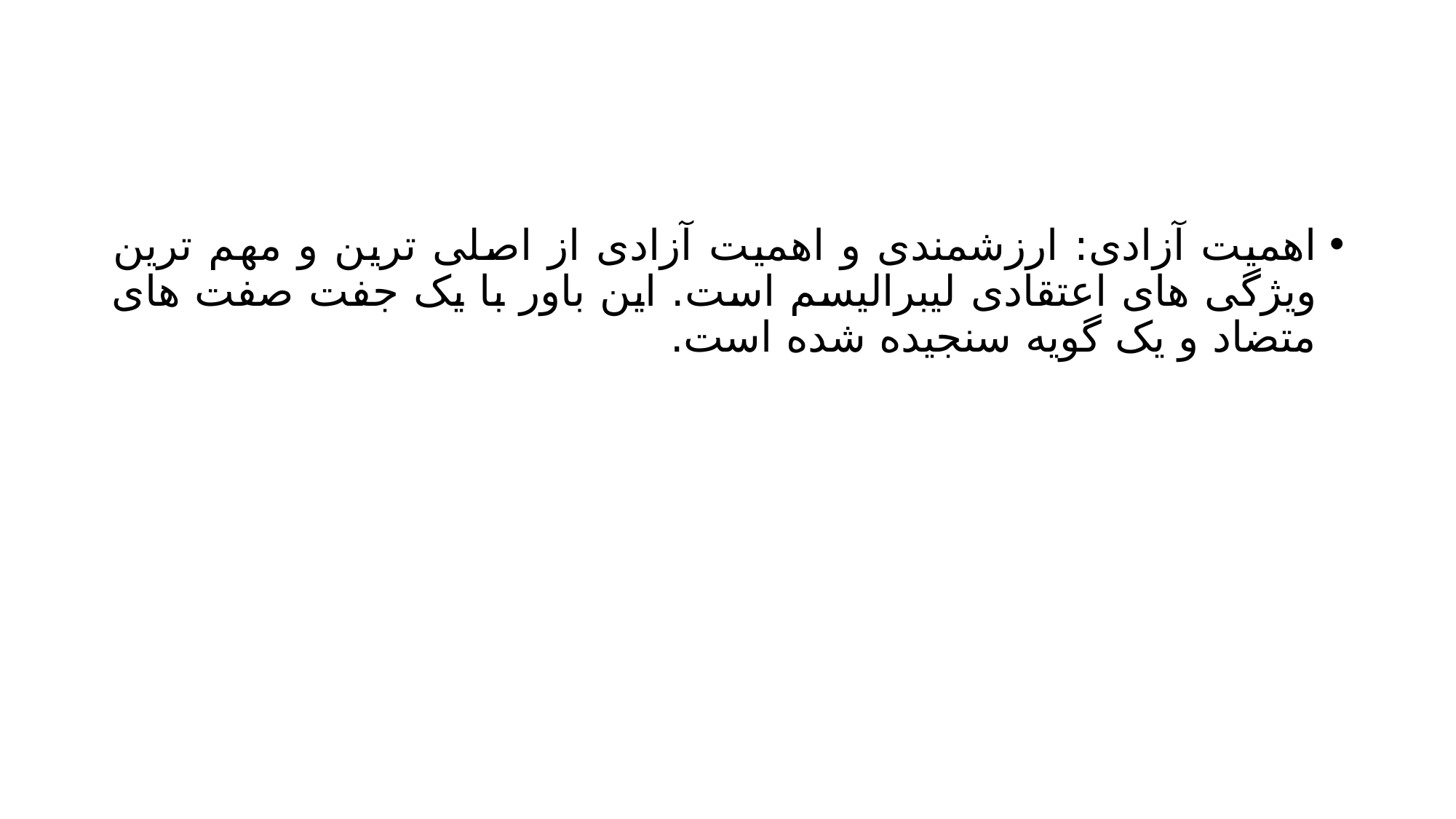

#
اهمیت آزادی: ارزشمندی و اهمیت آزادی از اصلی ترین و مهم ترین ویژگی های اعتقادی لیبرالیسم است. این باور با یک جفت صفت های متضاد و یک گویه سنجیده شده است.